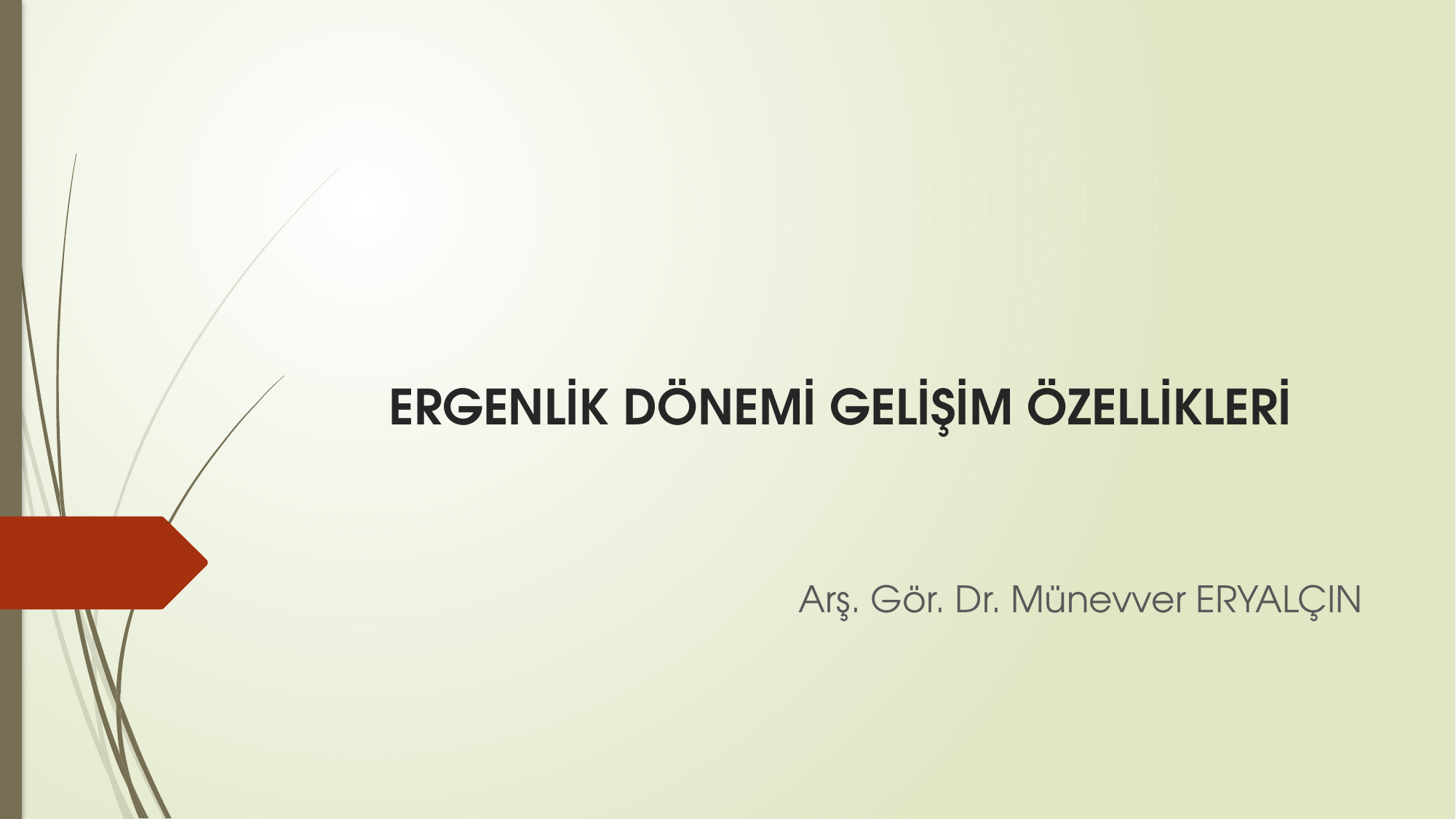

# ERGENLİK DÖNEMİ GELİŞİM ÖZELLİKLERİ
Arş. Gör. Dr. Münevver ERYALÇIN